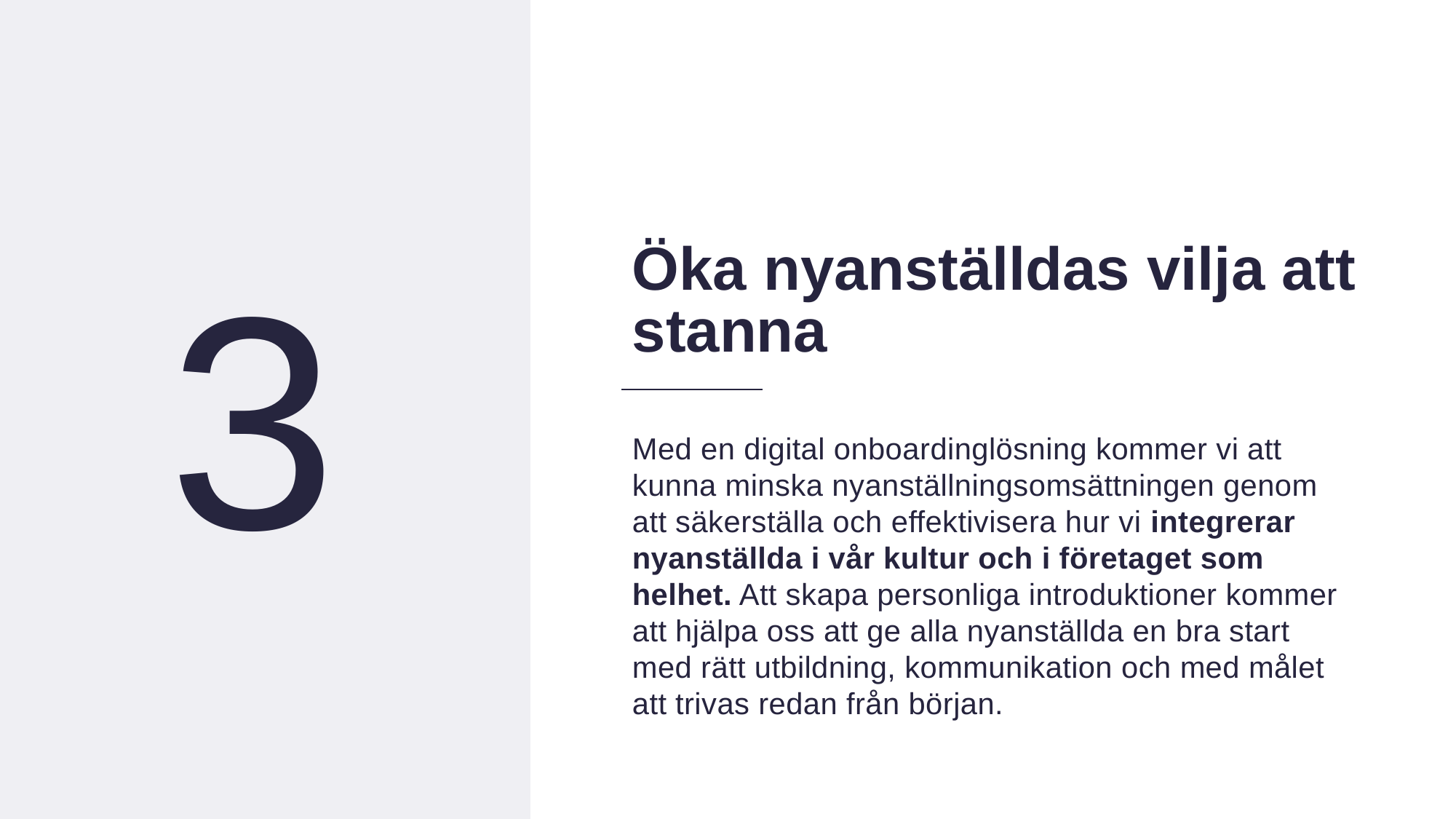

14
3
Öka nyanställdas vilja att stanna
Med en digital onboardinglösning kommer vi att kunna minska nyanställningsomsättningen genom att säkerställa och effektivisera hur vi integrerar nyanställda i vår kultur och i företaget som helhet. Att skapa personliga introduktioner kommer att hjälpa oss att ge alla nyanställda en bra start med rätt utbildning, kommunikation och med målet att trivas redan från början.